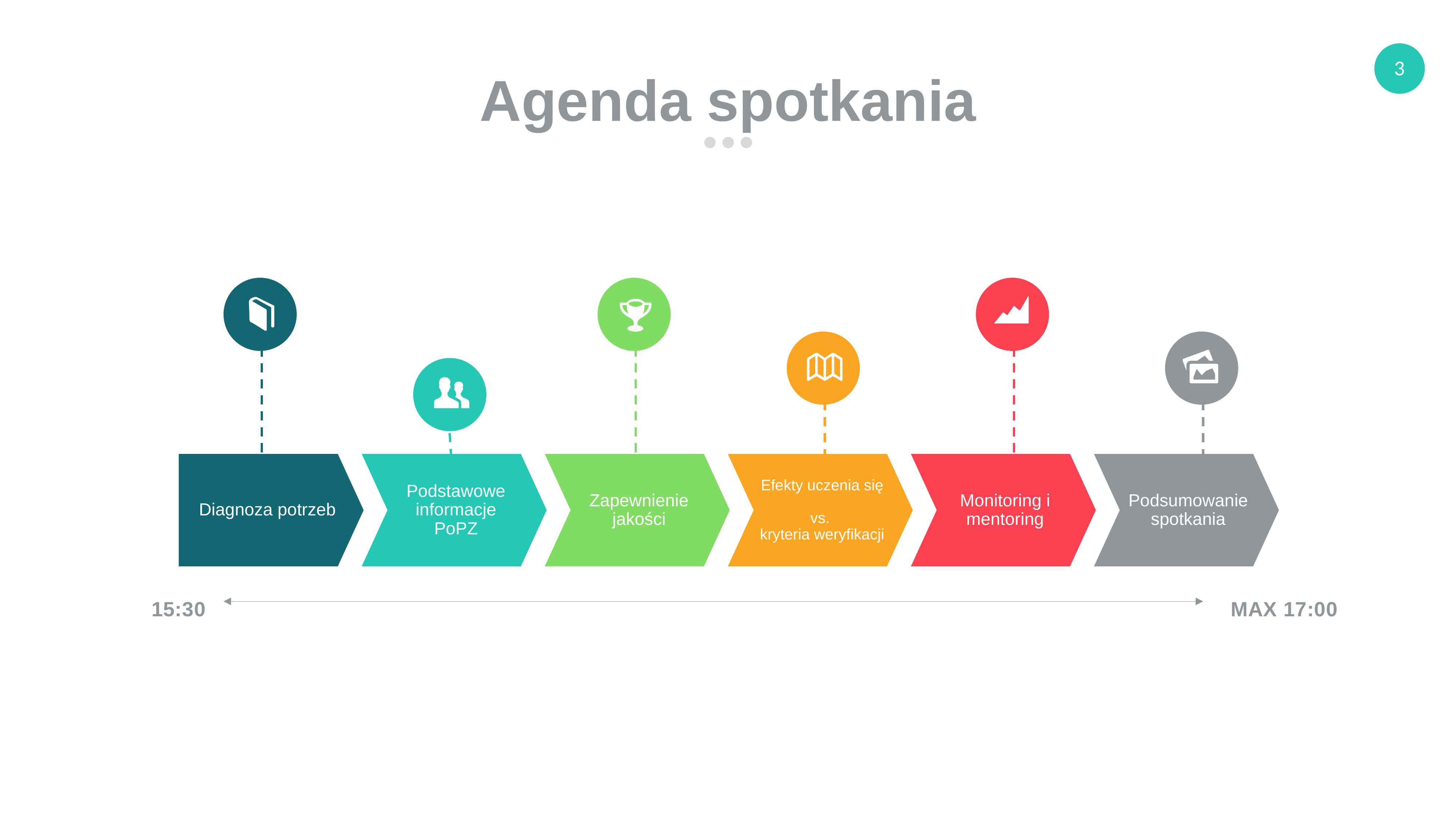

Agenda spotkania

Diagnoza potrzeb
Podstawowe informacje PoPZ
Zapewnienie jakości
Efekty uczenia się
vs.
kryteria weryfikacji
Monitoring i mentoring
Podsumowanie spotkania
15:30
 MAX 17:00